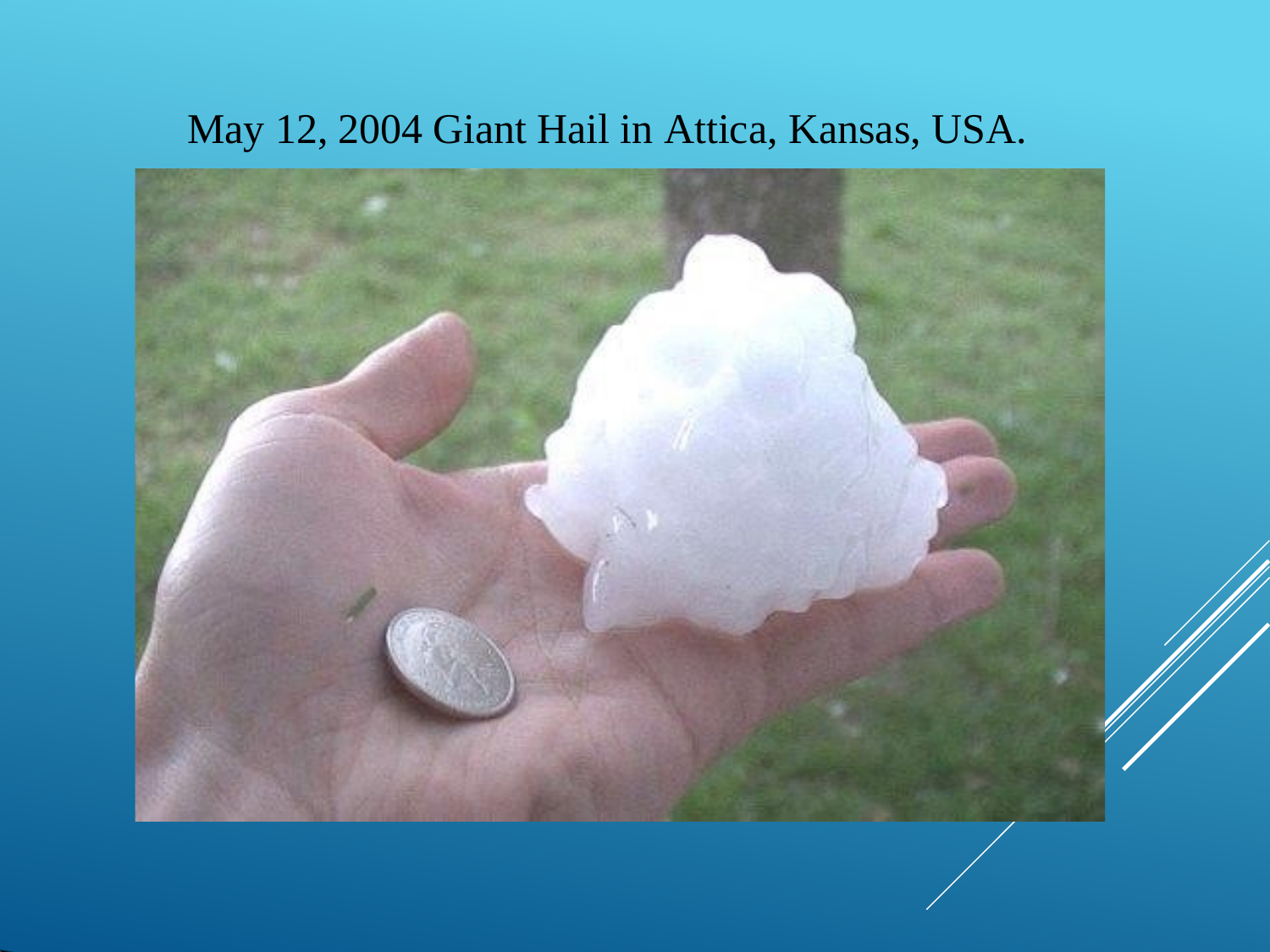

# May 12, 2004 Giant Hail in Attica, Kansas, USA.